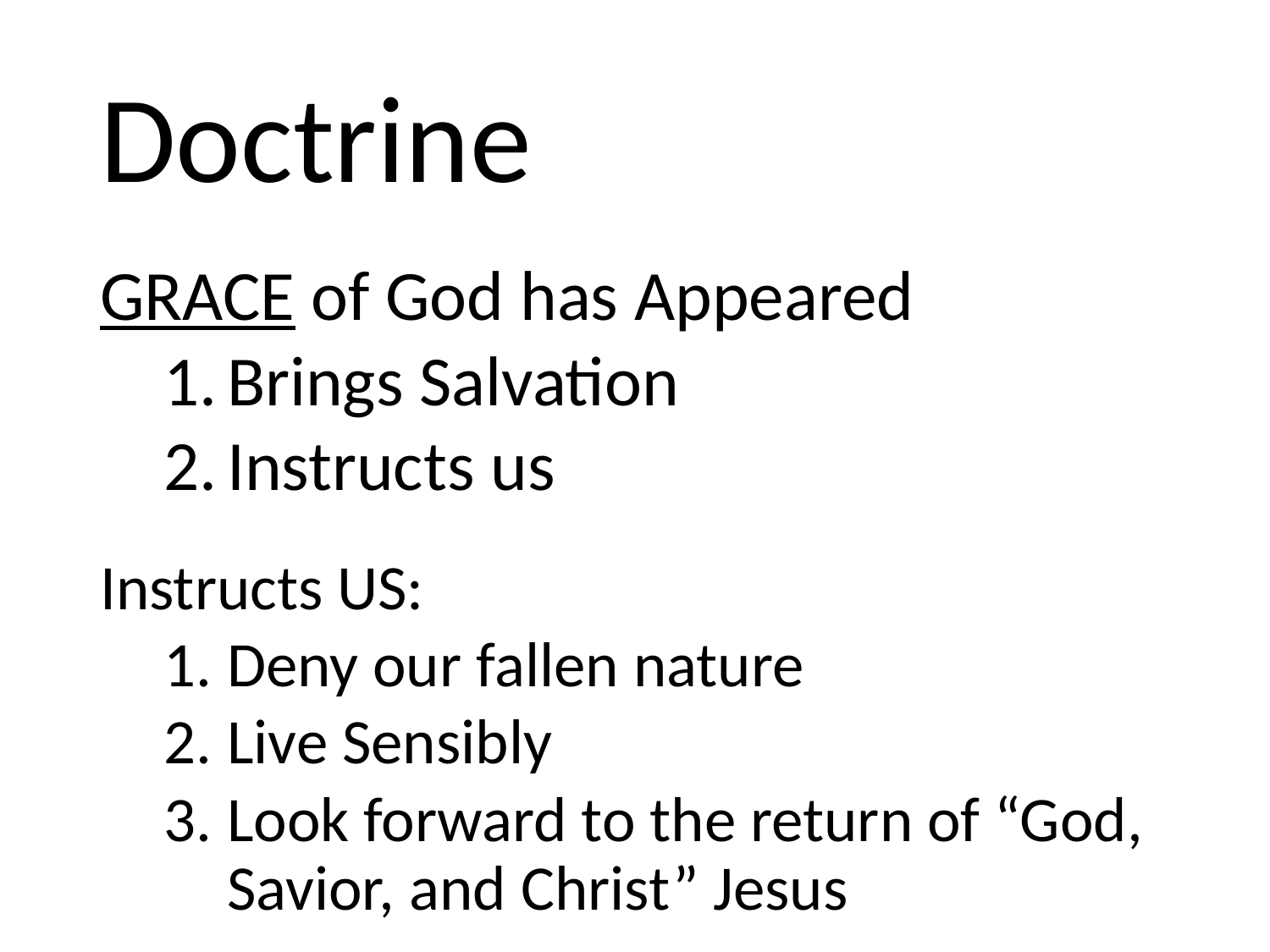

# Doctrine
GRACE of God has Appeared
Brings Salvation
Instructs us

Instructs US:
Deny our fallen nature
Live Sensibly
Look forward to the return of “God, Savior, and Christ” Jesus